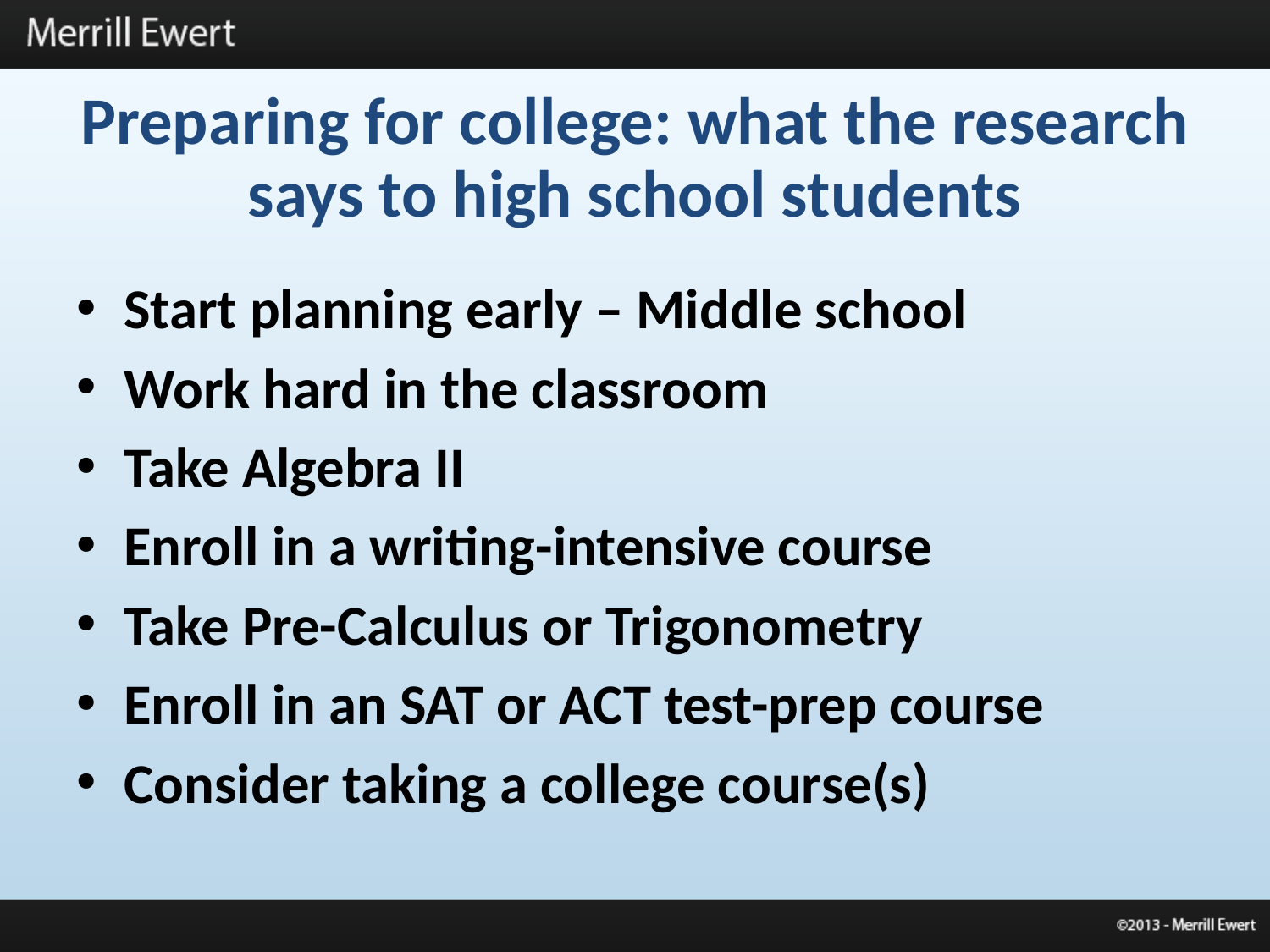

# Preparing for college: what the research says to high school students
Start planning early – Middle school
Work hard in the classroom
Take Algebra II
Enroll in a writing-intensive course
Take Pre-Calculus or Trigonometry
Enroll in an SAT or ACT test-prep course
Consider taking a college course(s)